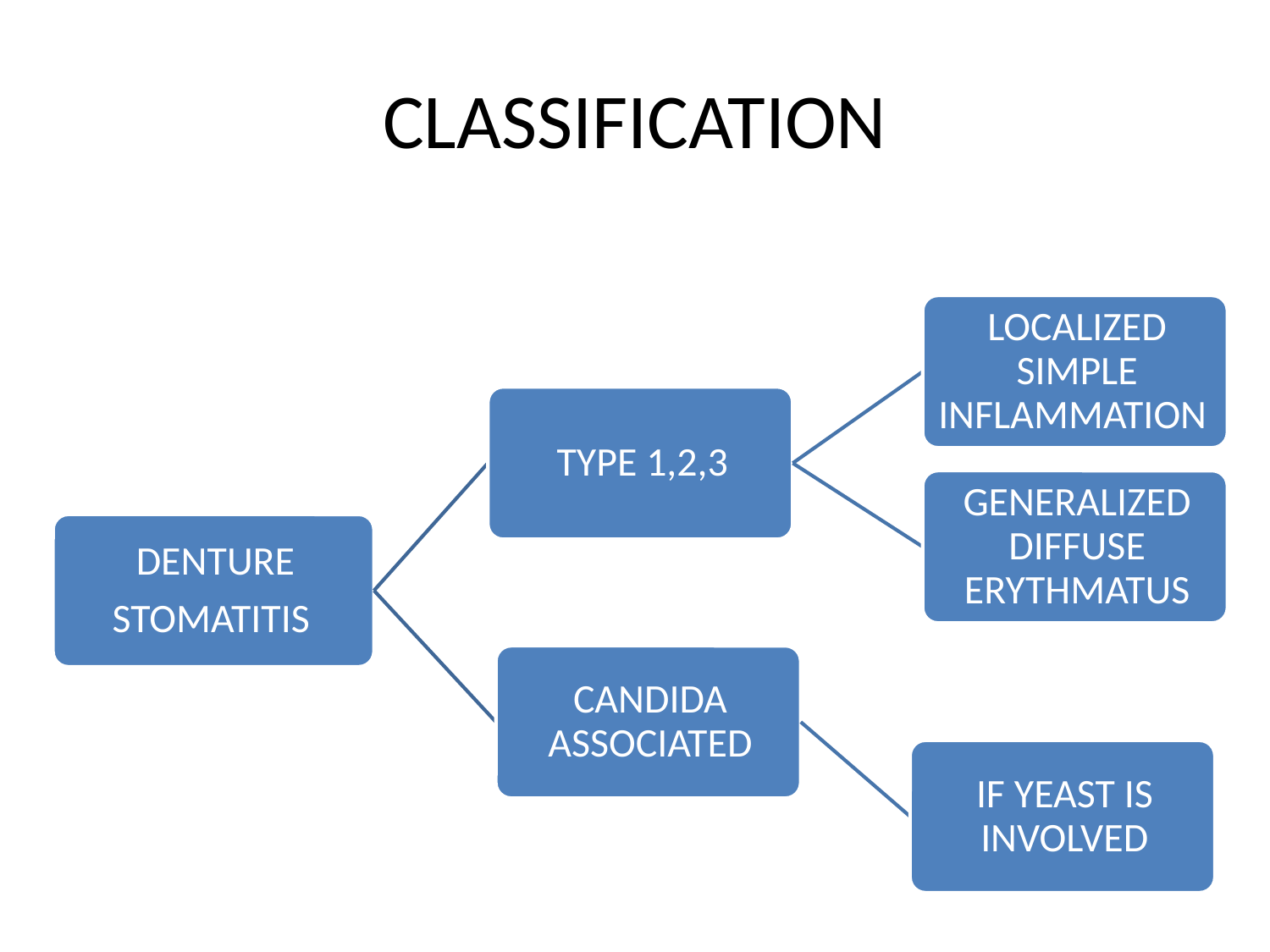

# CLASSIFICATION
DENTURE
STOMATITIS

TYPE 1,2,3

LOCALIZED SIMPLE INFLAMMATION

GENERALIZED DIFFUSE ERYTHMATUS

CANDIDA ASSOCIATED

IF YEAST IS INVOLVED